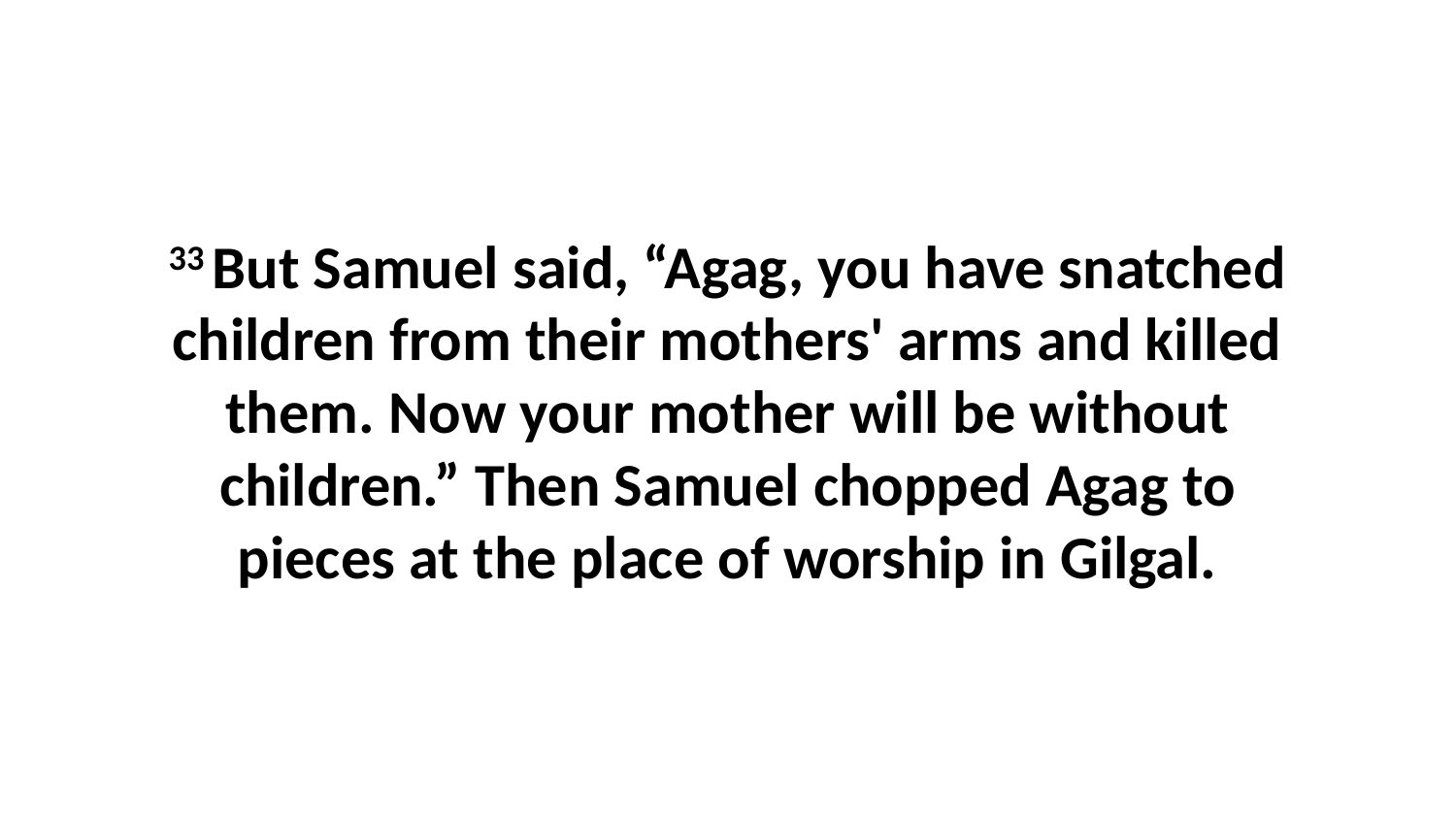

33 But Samuel said, “Agag, you have snatched children from their mothers' arms and killed them. Now your mother will be without children.” Then Samuel chopped Agag to pieces at the place of worship in Gilgal.